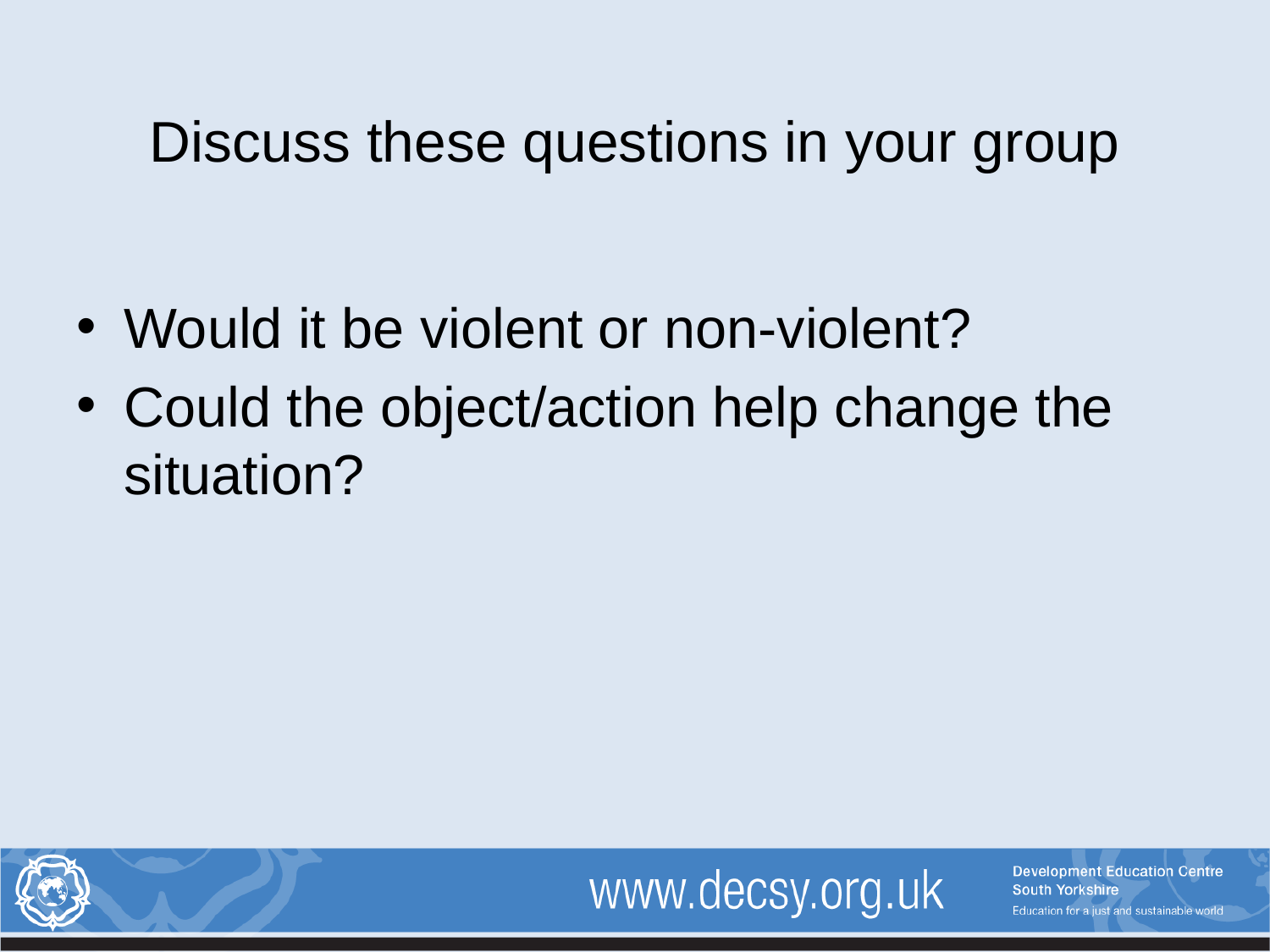

# Discuss these questions in your group
Would it be violent or non-violent?
Could the object/action help change the situation?